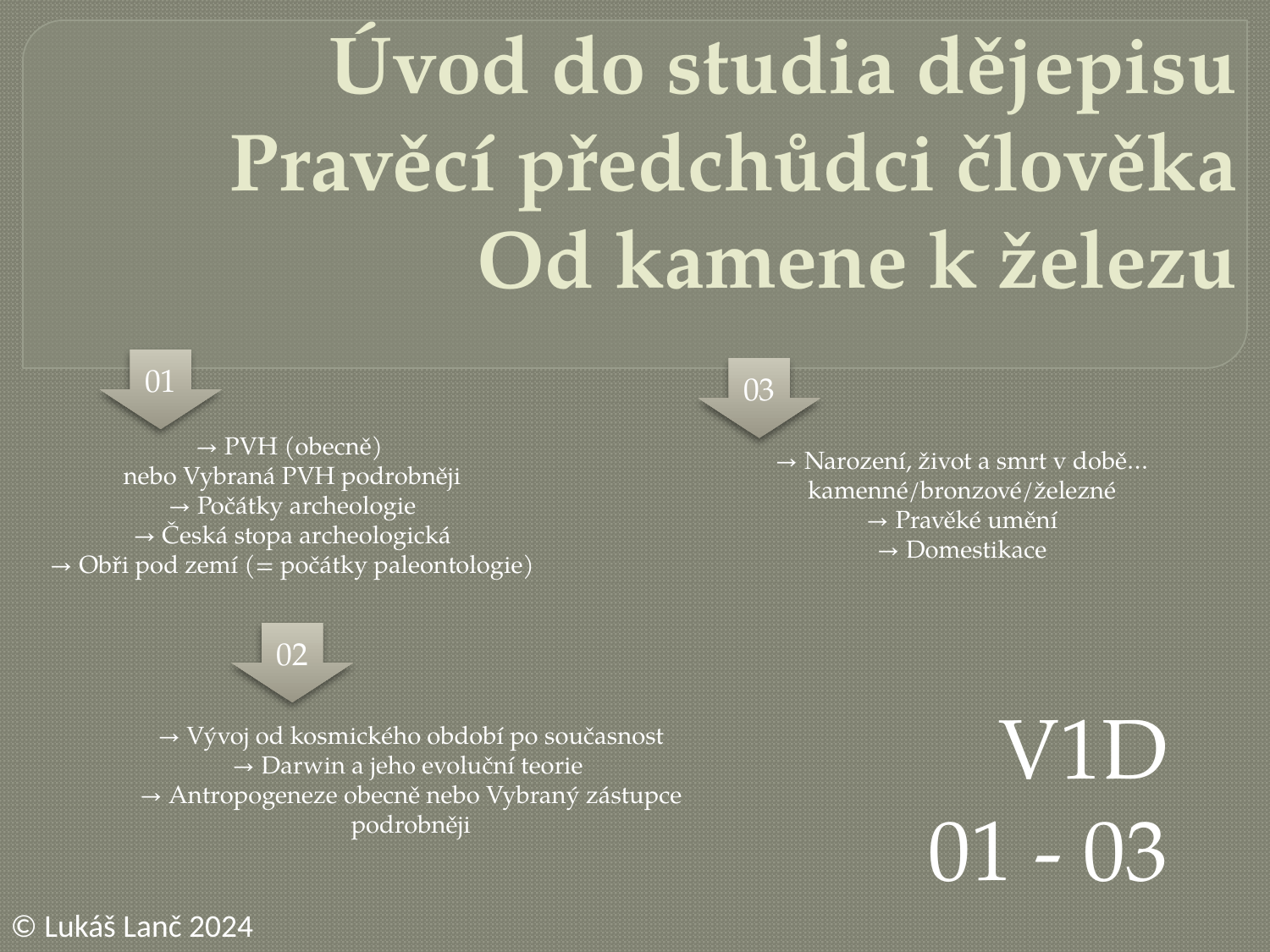

# Úvod do studia dějepisu Pravěcí předchůdci člověka Od kamene k železu
01
03
→ PVH (obecně)
nebo Vybraná PVH podrobněji
→ Počátky archeologie
→ Česká stopa archeologická
→ Obři pod zemí (= počátky paleontologie)
→ Narození, život a smrt v době… kamenné/bronzové/železné
→ Pravěké umění
→ Domestikace
02
V1D
01 - 03
→ Vývoj od kosmického období po současnost
→ Darwin a jeho evoluční teorie
→ Antropogeneze obecně nebo Vybraný zástupce podrobněji
© Lukáš Lanč 2024